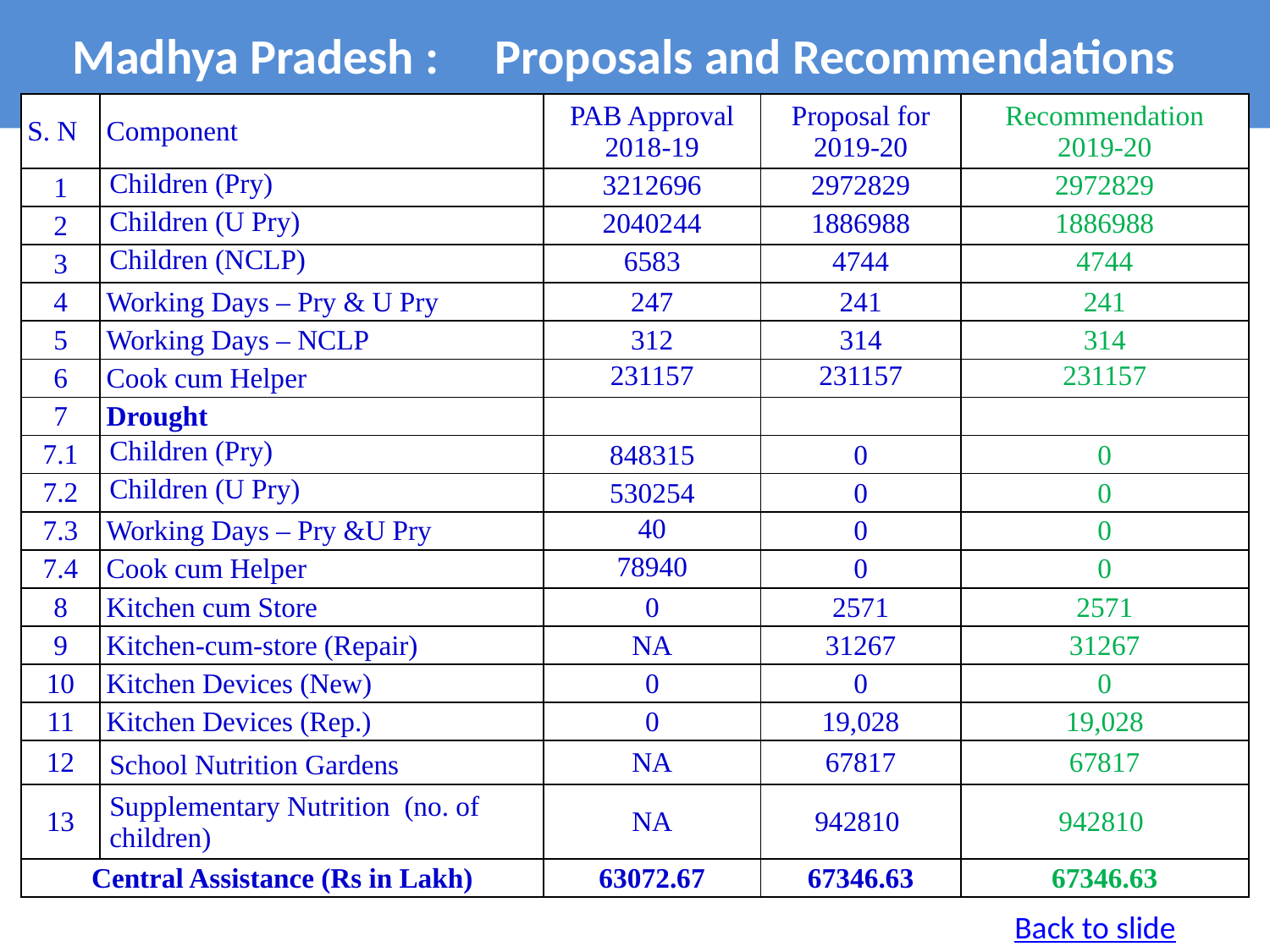

# Madhya Pradesh :     Proposals and Recommendations
| S. N | Component | PAB Approval 2018-19 | Proposal for 2019-20 | Recommendation 2019-20 |
| --- | --- | --- | --- | --- |
| 1 | Children (Pry) | 3212696 | 2972829 | 2972829 |
| 2 | Children (U Pry) | 2040244 | 1886988 | 1886988 |
| 3 | Children (NCLP) | 6583 | 4744 | 4744 |
| 4 | Working Days – Pry & U Pry | 247 | 241 | 241 |
| 5 | Working Days – NCLP | 312 | 314 | 314 |
| 6 | Cook cum Helper | 231157 | 231157 | 231157 |
| 7 | Drought |  |  |  |
| 7.1 | Children (Pry) | 848315 | 0 | 0 |
| 7.2 | Children (U Pry) | 530254 | 0 | 0 |
| 7.3 | Working Days – Pry &U Pry | 40 | 0 | 0 |
| 7.4 | Cook cum Helper | 78940 | 0 | 0 |
| 8 | Kitchen cum Store | 0 | 2571 | 2571 |
| 9 | Kitchen-cum-store (Repair) | NA | 31267 | 31267 |
| 10 | Kitchen Devices (New) | 0 | 0 | 0 |
| 11 | Kitchen Devices (Rep.) | 0 | 19,028 | 19,028 |
| 12 | School Nutrition Gardens | NA | 67817 | 67817 |
| 13 | Supplementary Nutrition (no. of children) | NA | 942810 | 942810 |
| Central Assistance (Rs in Lakh) |  | 63072.67 | 67346.63 | 67346.63 |
Back to slide